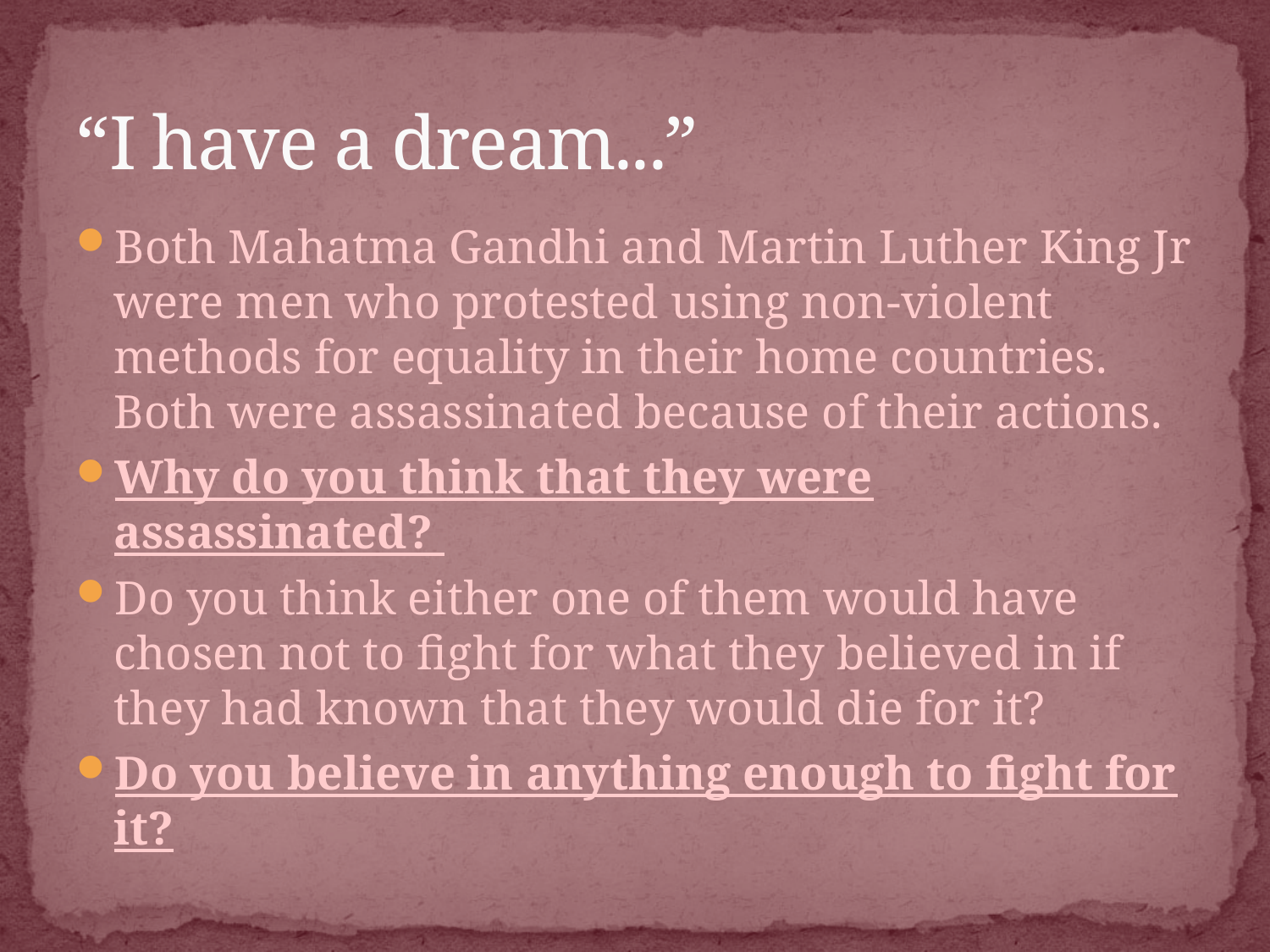

# “I have a dream...”
Both Mahatma Gandhi and Martin Luther King Jr were men who protested using non-violent methods for equality in their home countries. Both were assassinated because of their actions.
Why do you think that they were assassinated?
Do you think either one of them would have chosen not to fight for what they believed in if they had known that they would die for it?
Do you believe in anything enough to fight for it?